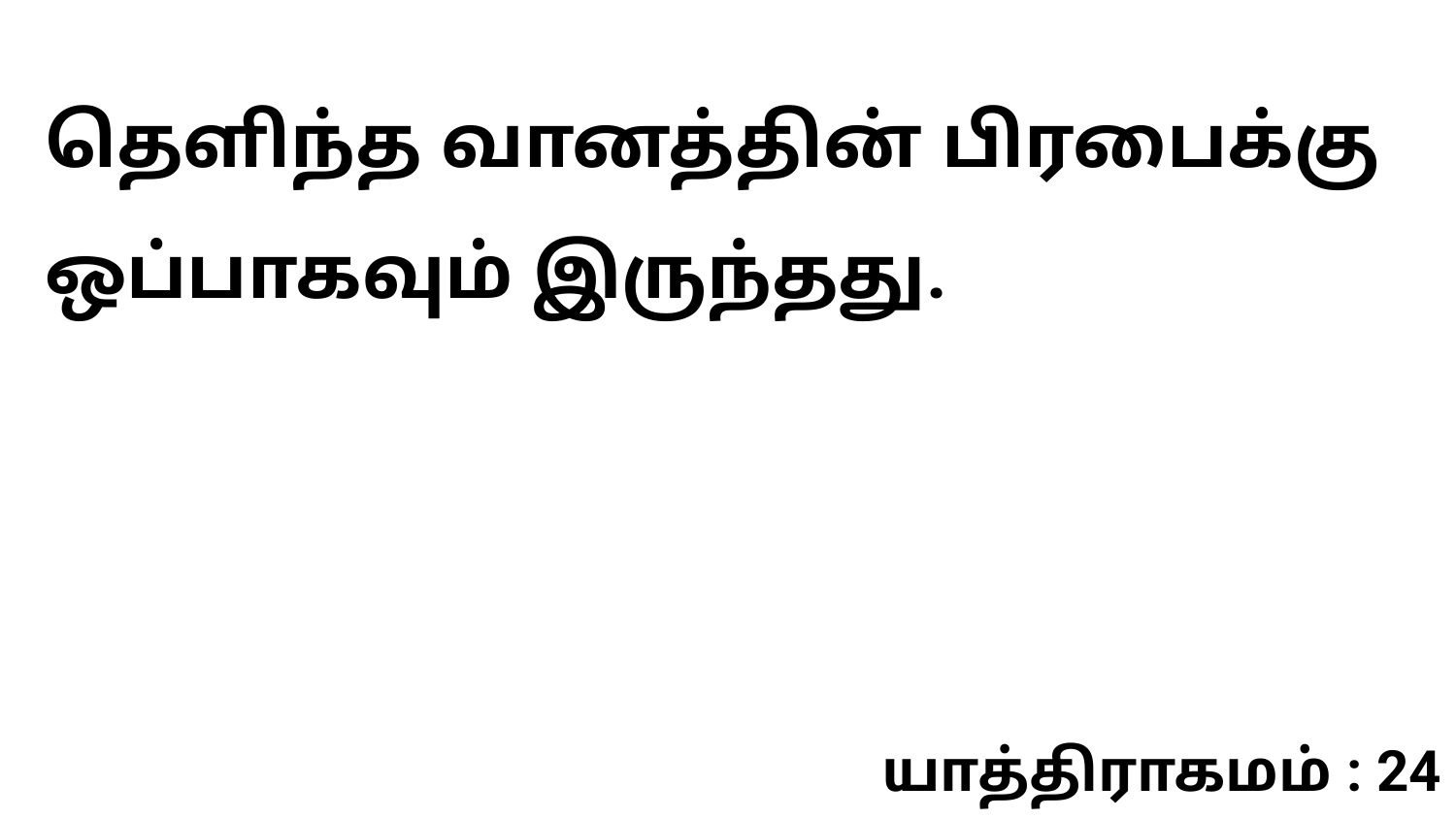

தெளிந்த வானத்தின் பிரபைக்கு ஒப்பாகவும் இருந்தது.
யாத்திராகமம் : 24